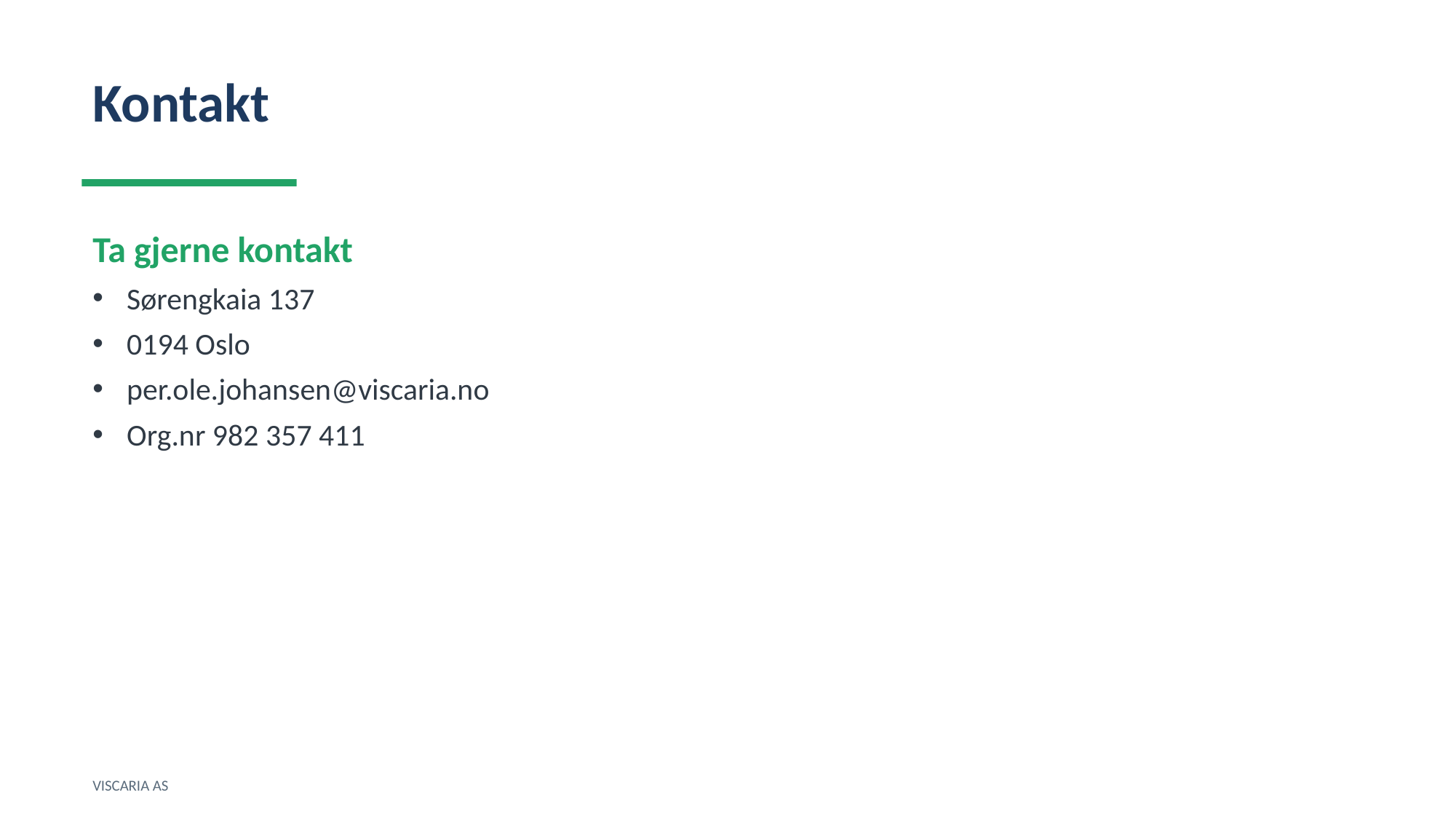

Kontakt

Ta gjerne kontakt
Sørengkaia 137
0194 Oslo
per.ole.johansen@viscaria.no
Org.nr 982 357 411
VISCARIA AS